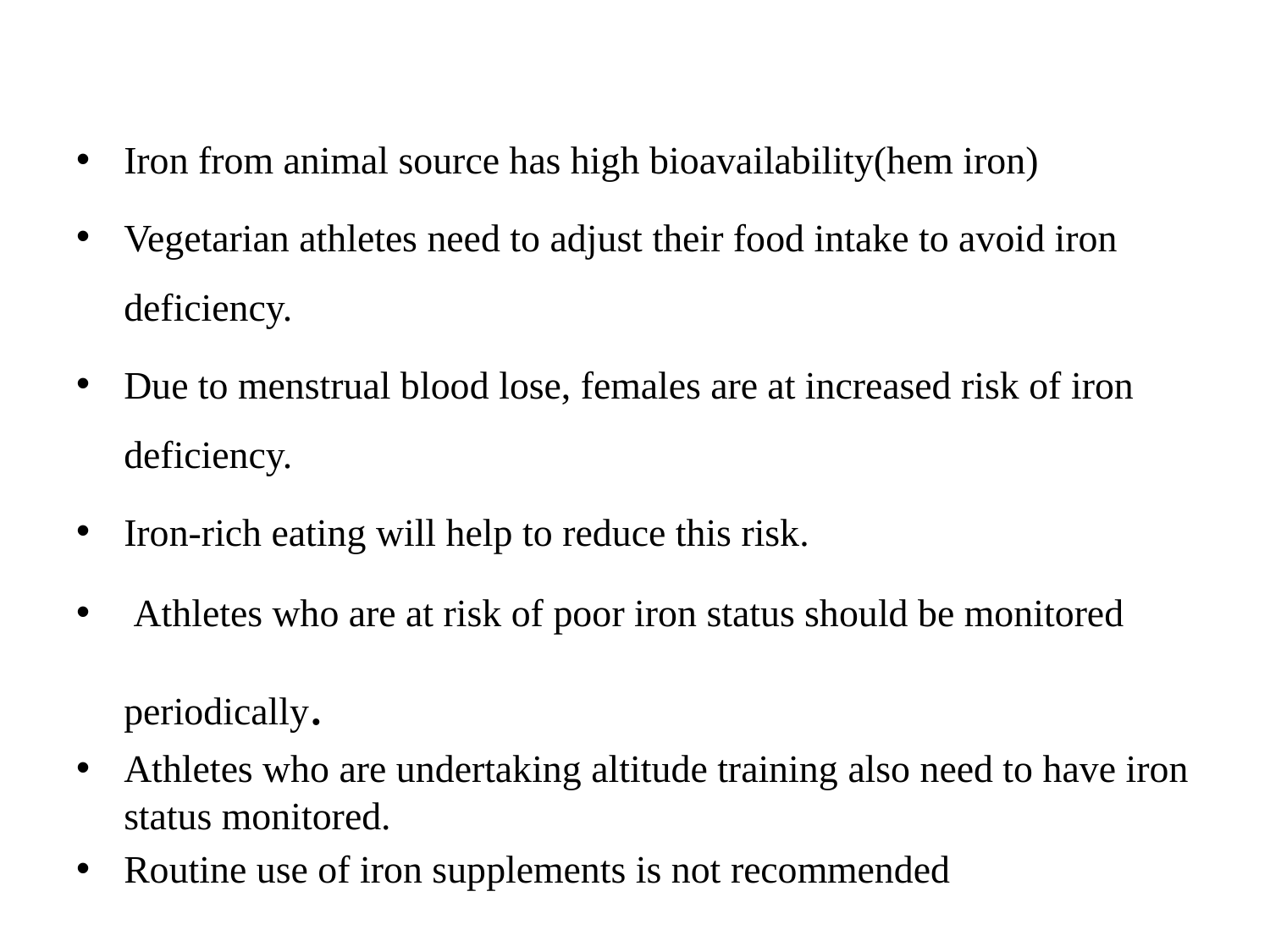

Iron from animal source has high bioavailability(hem iron)
Vegetarian athletes need to adjust their food intake to avoid iron deficiency.
Due to menstrual blood lose, females are at increased risk of iron deficiency.
Iron-rich eating will help to reduce this risk.
 Athletes who are at risk of poor iron status should be monitored periodically.
Athletes who are undertaking altitude training also need to have iron status monitored.
Routine use of iron supplements is not recommended